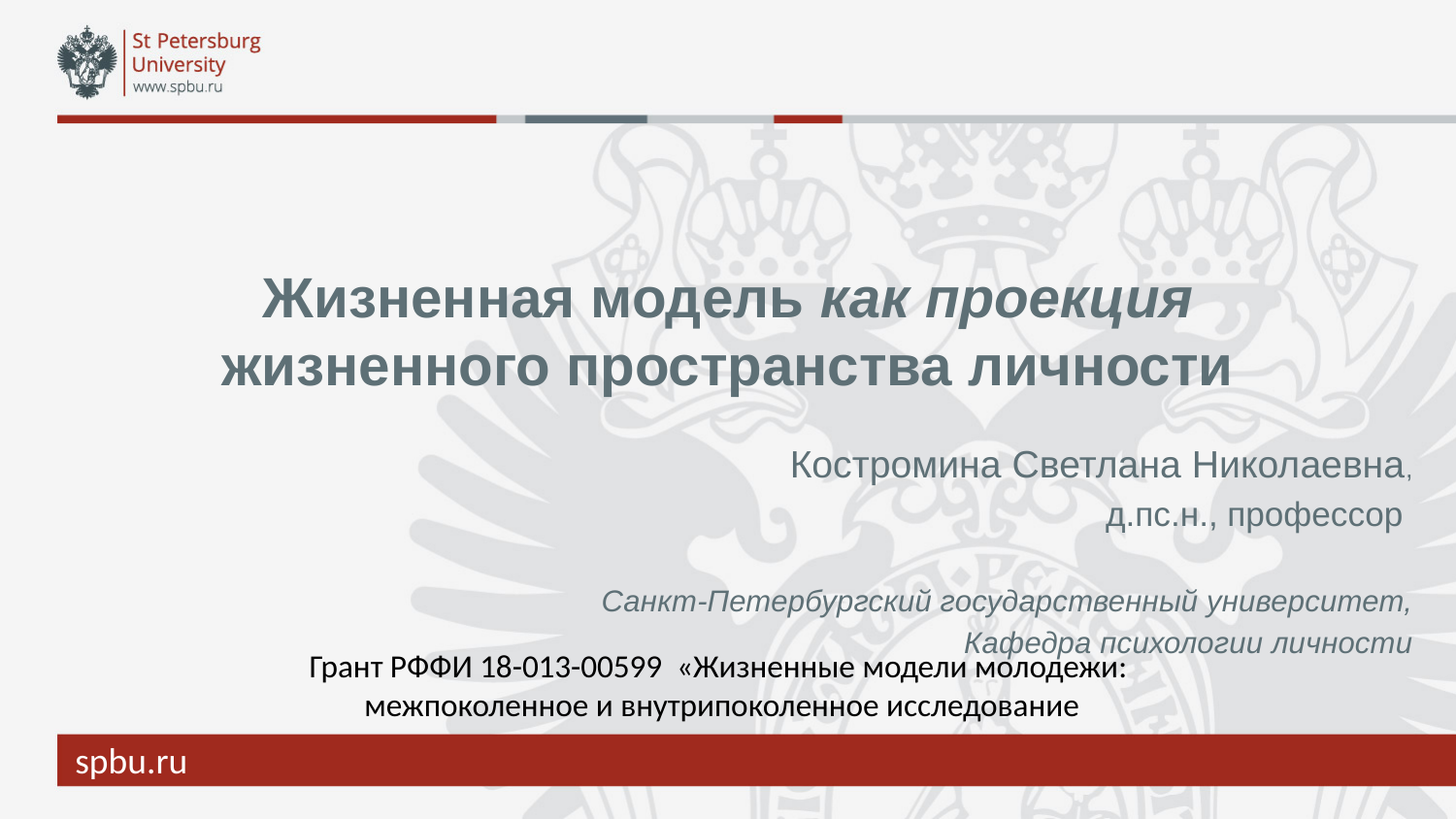

# Жизненная модель как проекция жизненного пространства личности
Костромина Светлана Николаевна,
д.пс.н., профессор

Санкт-Петербургский государственный университет,
Кафедра психологии личности
Грант РФФИ 18-013-00599  «Жизненные модели молодежи:
межпоколенное и внутрипоколенное исследование